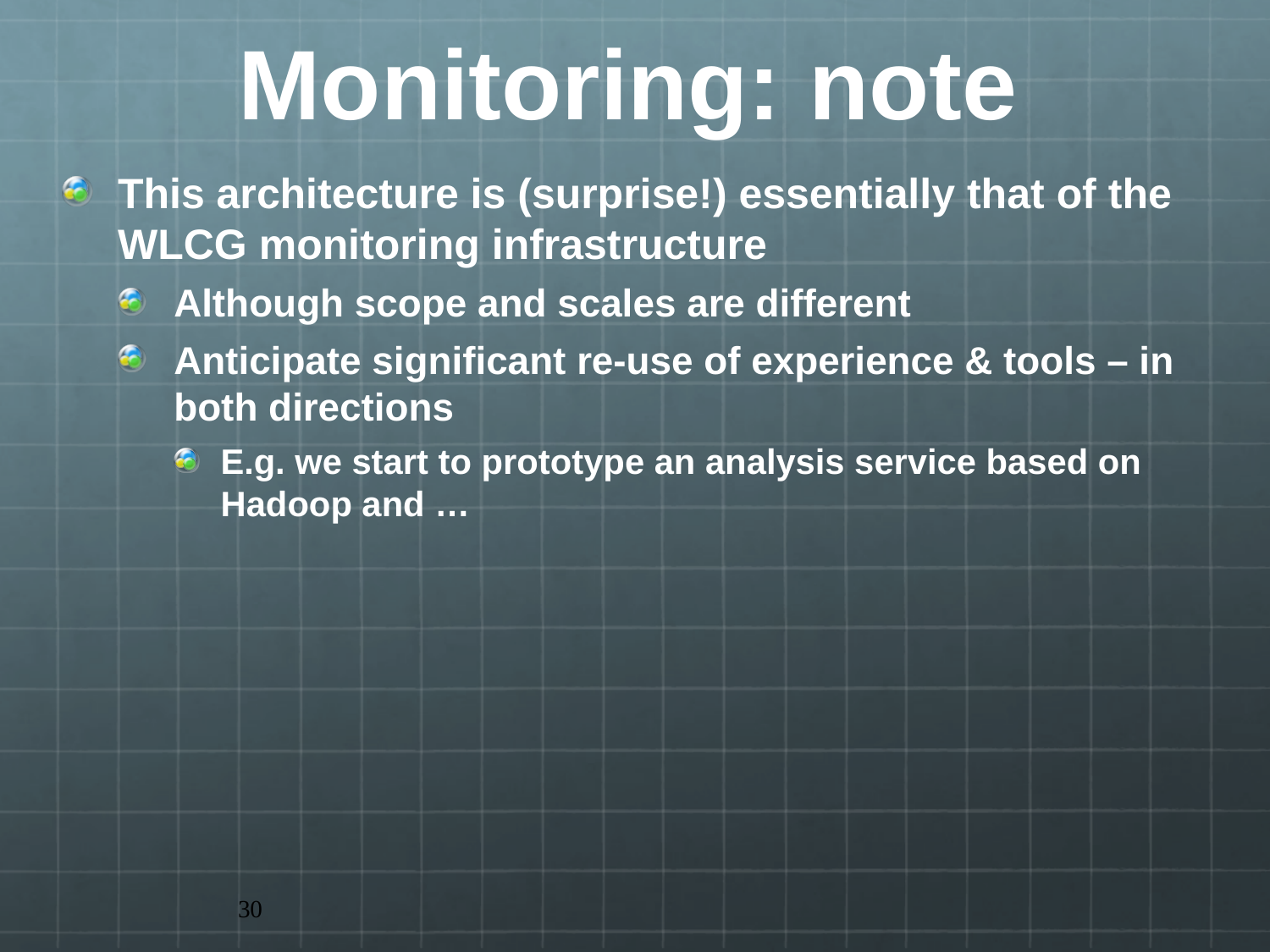

# Monitoring: note
This architecture is (surprise!) essentially that of the WLCG monitoring infrastructure
Although scope and scales are different
Anticipate significant re-use of experience & tools – in both directions
E.g. we start to prototype an analysis service based on Hadoop and …
30